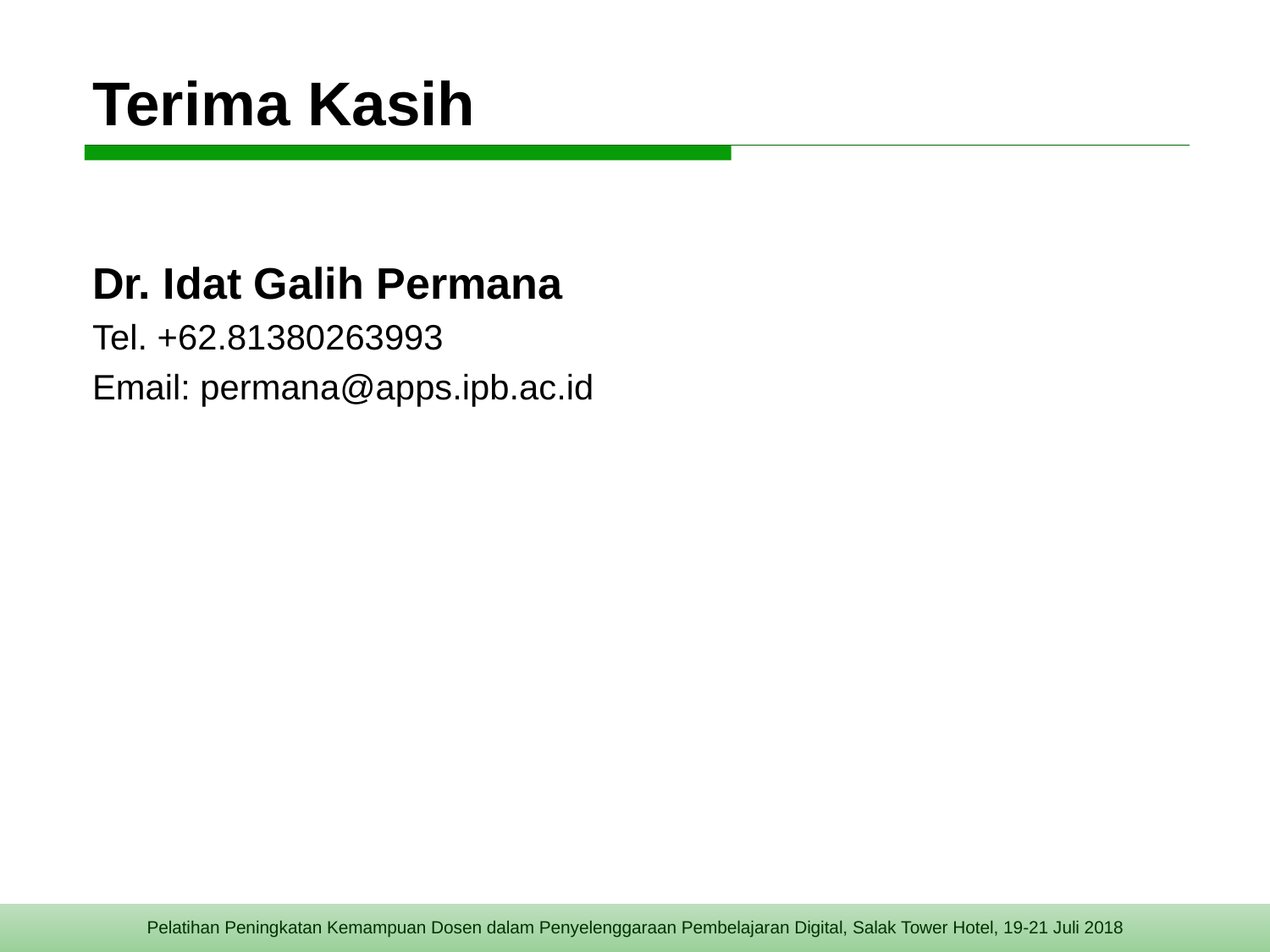

# Terima Kasih
Dr. Idat Galih Permana
Tel. +62.81380263993
Email: permana@apps.ipb.ac.id